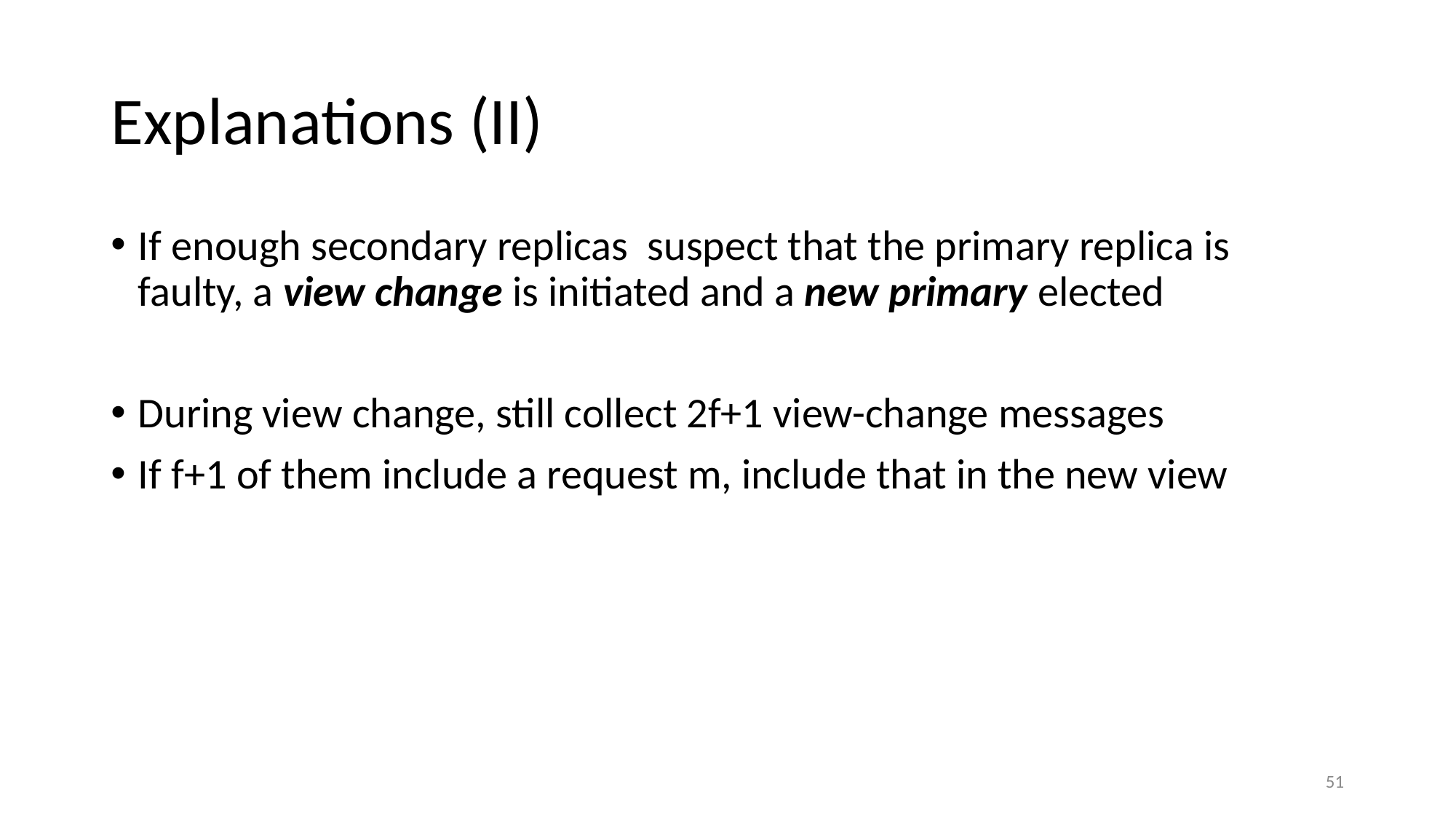

# Explanations (II)
If enough secondary replicas  suspect that the primary replica is faulty, a view change is initiated and a new primary elected

During view change, still collect 2f+1 view-change messages
If f+1 of them include a request m, include that in the new view
51